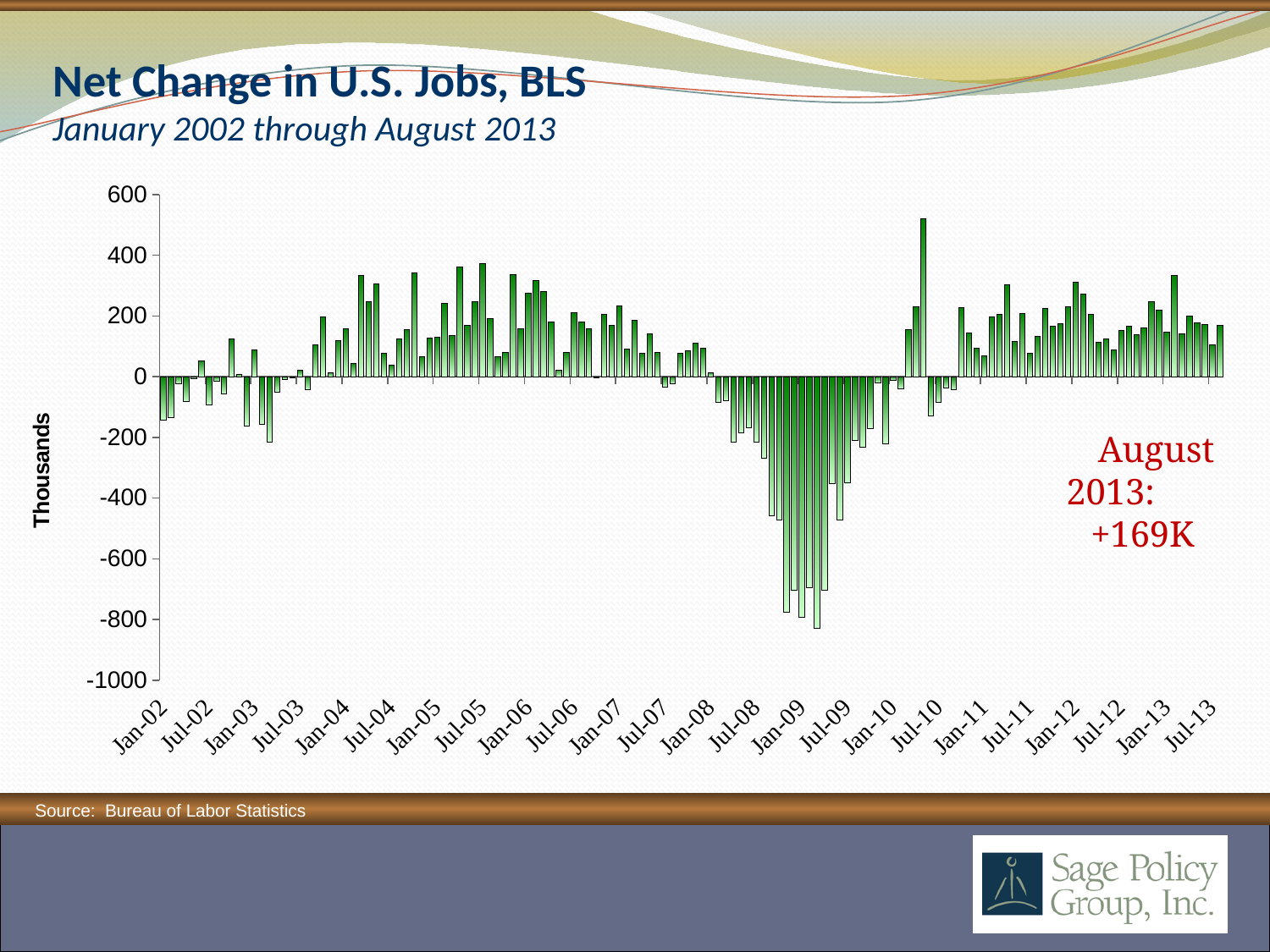

# Net Change in U.S. Jobs, BLS January 2002 through August 2013

### Chart

| Category | Series 1 |
|---|---|
| 37257 | -143.0 |
| 37288 | -135.0 |
| 37316 | -22.0 |
| 37347 | -83.0 |
| 37377 | -6.0 |
| 37408 | 52.0 |
| 37438 | -92.0 |
| 37469 | -14.0 |
| 37500 | -58.0 |
| 37530 | 124.0 |
| 37561 | 7.0 |
| 37591 | -162.0 |
| 37622 | 89.0 |
| 37653 | -158.0 |
| 37681 | -215.0 |
| 37712 | -51.0 |
| 37742 | -10.0 |
| 37773 | -3.0 |
| 37803 | 20.0 |
| 37834 | -44.0 |
| 37865 | 105.0 |
| 37895 | 197.0 |
| 37926 | 13.0 |
| 37956 | 119.0 |
| 37987 | 159.0 |
| 38018 | 43.0 |
| 38047 | 333.0 |
| 38078 | 247.0 |
| 38108 | 306.0 |
| 38139 | 78.0 |
| 38169 | 37.0 |
| 38200 | 125.0 |
| 38231 | 155.0 |
| 38261 | 343.0 |
| 38292 | 65.0 |
| 38322 | 128.0 |
| 38353 | 130.0 |
| 38384 | 240.0 |
| 38412 | 135.0 |
| 38443 | 362.0 |
| 38473 | 168.0 |
| 38504 | 246.0 |
| 38534 | 372.0 |
| 38565 | 192.0 |
| 38596 | 65.0 |
| 38626 | 81.0 |
| 38657 | 335.0 |
| 38687 | 158.0 |
| 38718 | 274.0 |
| 38749 | 316.0 |
| 38777 | 280.0 |
| 38808 | 181.0 |
| 38838 | 21.0 |
| 38869 | 80.0 |
| 38899 | 210.0 |
| 38930 | 179.0 |
| 38961 | 159.0 |
| 38991 | -3.0 |
| 39022 | 205.0 |
| 39052 | 169.0 |
| 39083 | 234.0 |
| 39114 | 90.0 |
| 39142 | 186.0 |
| 39173 | 76.0 |
| 39203 | 141.0 |
| 39234 | 80.0 |
| 39264 | -35.0 |
| 39295 | -24.0 |
| 39326 | 77.0 |
| 39356 | 86.0 |
| 39387 | 111.0 |
| 39417 | 93.0 |
| 39448 | 14.0 |
| 39479 | -85.0 |
| 39508 | -79.0 |
| 39539 | -215.0 |
| 39569 | -186.0 |
| 39600 | -169.0 |
| 39630 | -216.0 |
| 39661 | -270.0 |
| 39692 | -459.0 |
| 39722 | -472.0 |
| 39753 | -775.0 |
| 39783 | -705.0 |
| 39814 | -794.0 |
| 39845 | -695.0 |
| 39873 | -830.0 |
| 39904 | -704.0 |
| 39934 | -352.0 |
| 39965 | -472.0 |
| 39995 | -351.0 |
| 40026 | -210.0 |
| 40057 | -233.0 |
| 40087 | -170.0 |
| 40118 | -21.0 |
| 40148 | -220.0 |
| 40179 | -13.0 |
| 40210 | -40.0 |
| 40238 | 154.0 |
| 40269 | 229.0 |
| 40299 | 521.0 |
| 40330 | -130.0 |
| 40360 | -86.0 |
| 40391 | -37.0 |
| 40422 | -43.0 |
| 40452 | 228.0 |
| 40483 | 144.0 |
| 40513 | 95.0 |
| 40544 | 69.0 |
| 40575 | 196.0 |
| 40603 | 205.0 |
| 40634 | 304.0 |
| 40664 | 115.0 |
| 40695 | 209.0 |
| 40725 | 78.0 |
| 40756 | 132.0 |
| 40787 | 225.0 |
| 40817 | 166.0 |
| 40848 | 174.0 |
| 40878 | 230.0 |
| 40909 | 311.0 |
| 40940 | 271.0 |
| 40969 | 205.0 |
| 41000 | 112.0 |
| 41030 | 125.0 |
| 41061 | 87.0 |
| 41091 | 153.0 |
| 41122 | 165.0 |
| 41153 | 138.0 |
| 41183 | 160.0 |
| 41214 | 247.0 |
| 41244 | 219.0 |
| 41275 | 148.0 |
| 41306 | 332.0 |
| 41334 | 142.0 |
| 41365 | 199.0 |
| 41395 | 176.0 |
| 41438 | 172.0 |
| 41481 | 104.0 |
| 41499 | 169.0 |
   August 2013:        +169K
Source:  Bureau of Labor Statistics